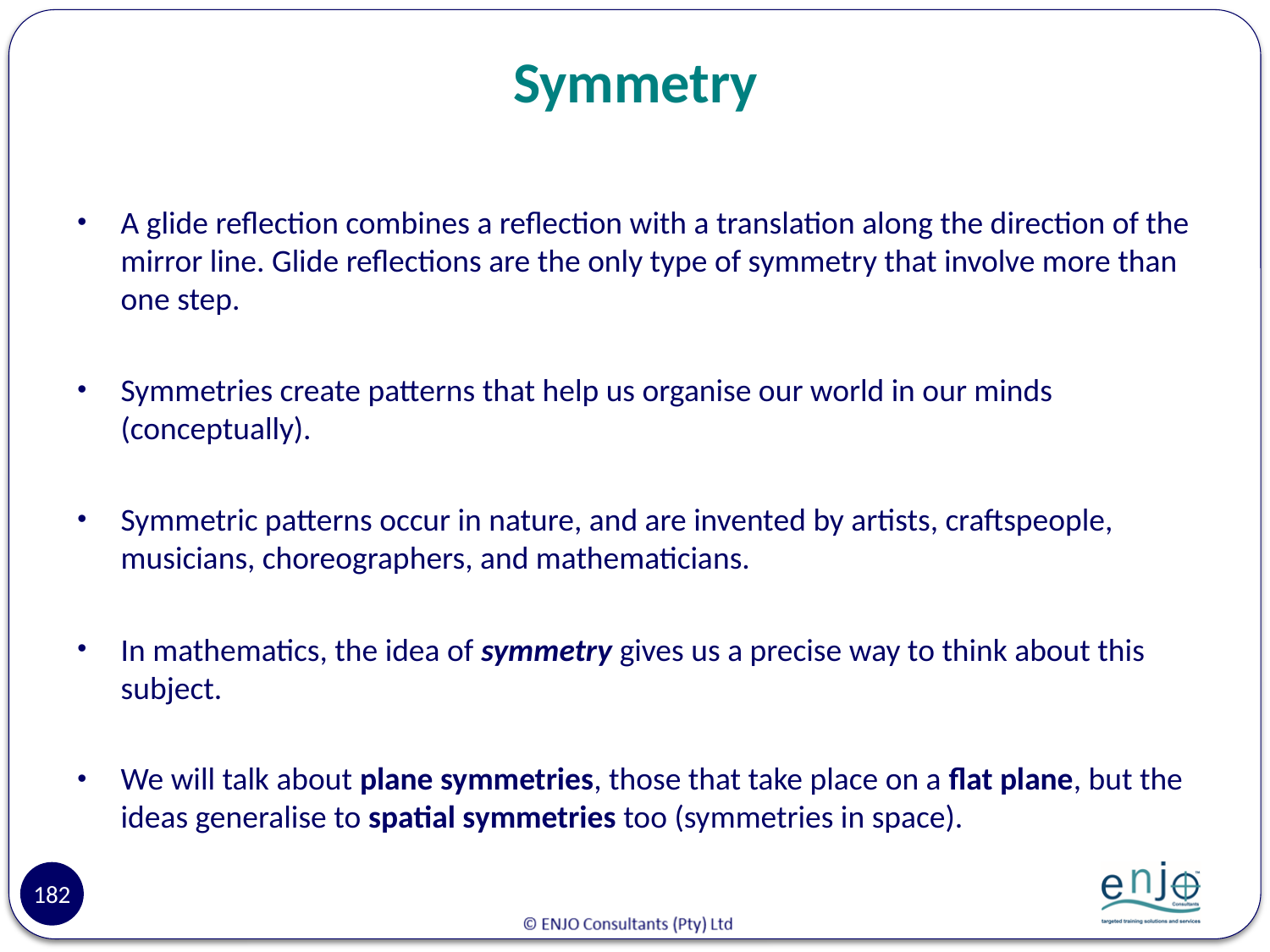

# Symmetry
A glide reflection combines a reflection with a translation along the direction of the mirror line. Glide reflections are the only type of symmetry that involve more than one step.

Symmetries create patterns that help us organise our world in our minds (conceptually).

Symmetric patterns occur in nature, and are invented by artists, craftspeople, musicians, choreographers, and mathematicians.

In mathematics, the idea of symmetry gives us a precise way to think about this subject.

We will talk about plane symmetries, those that take place on a flat plane, but the ideas generalise to spatial symmetries too (symmetries in space).

182